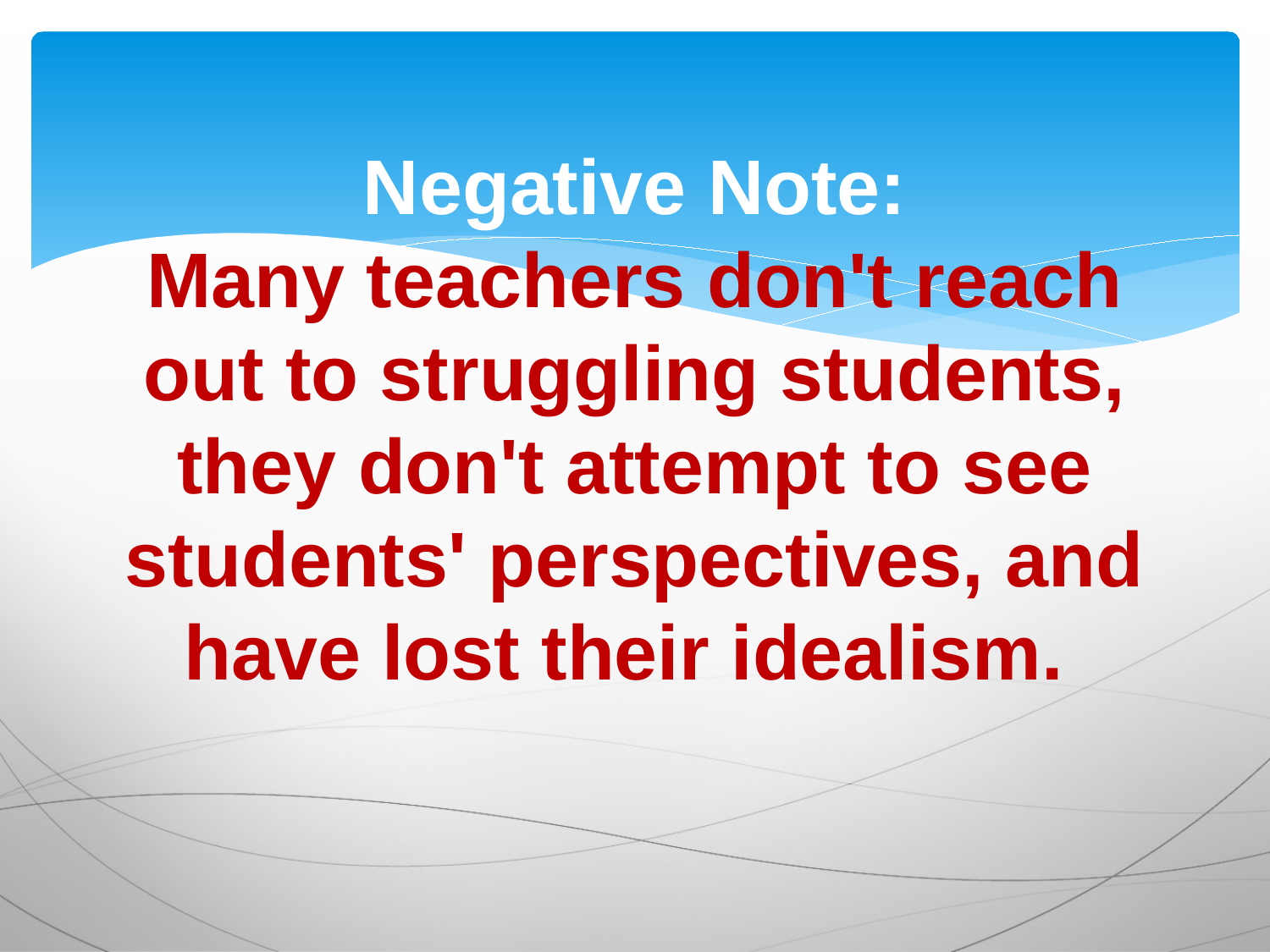

# Negative Note: Many teachers don't reach out to struggling students, they don't attempt to see students' perspectives, and have lost their idealism.